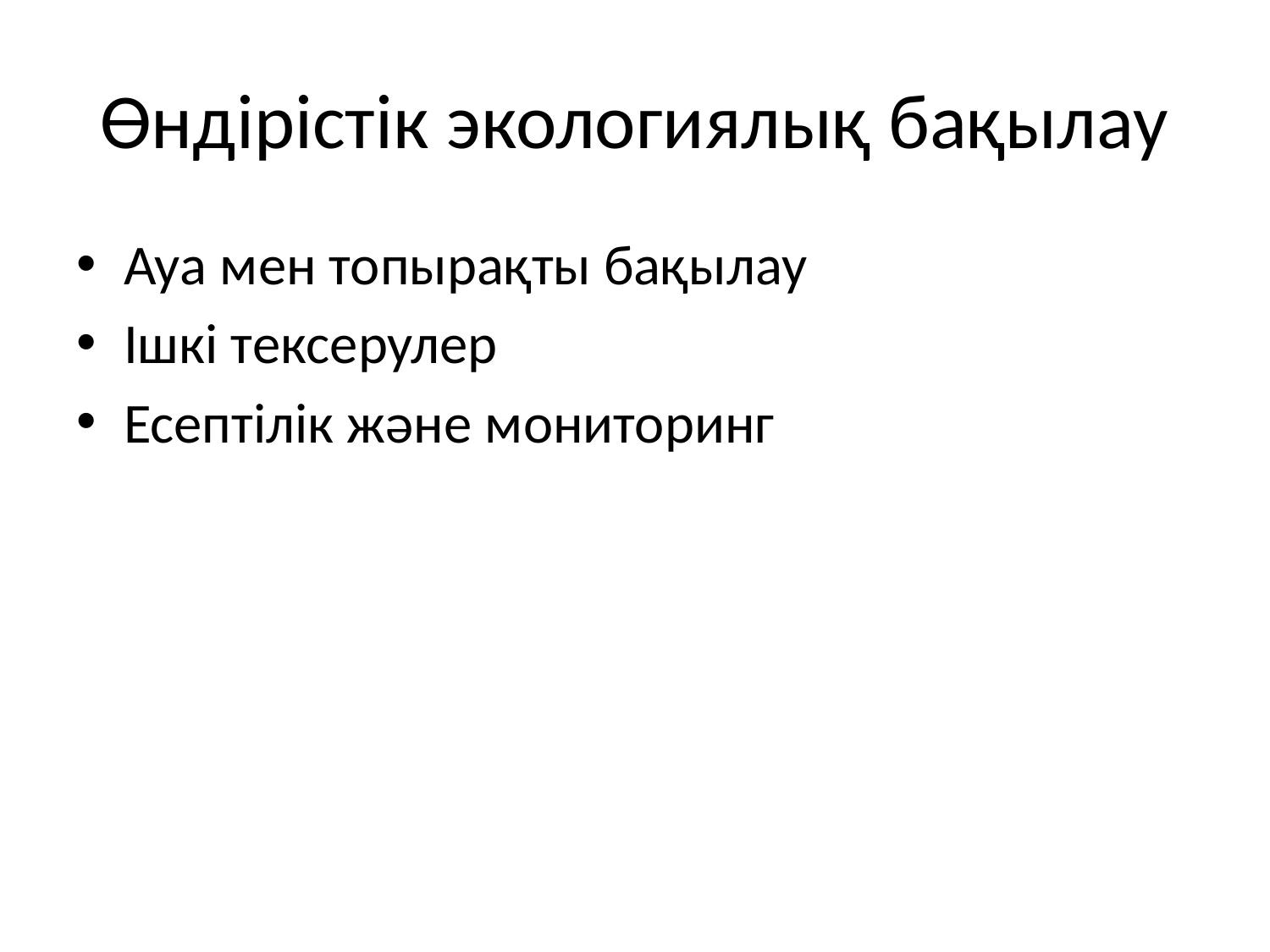

# Өндірістік экологиялық бақылау
Ауа мен топырақты бақылау
Ішкі тексерулер
Есептілік және мониторинг